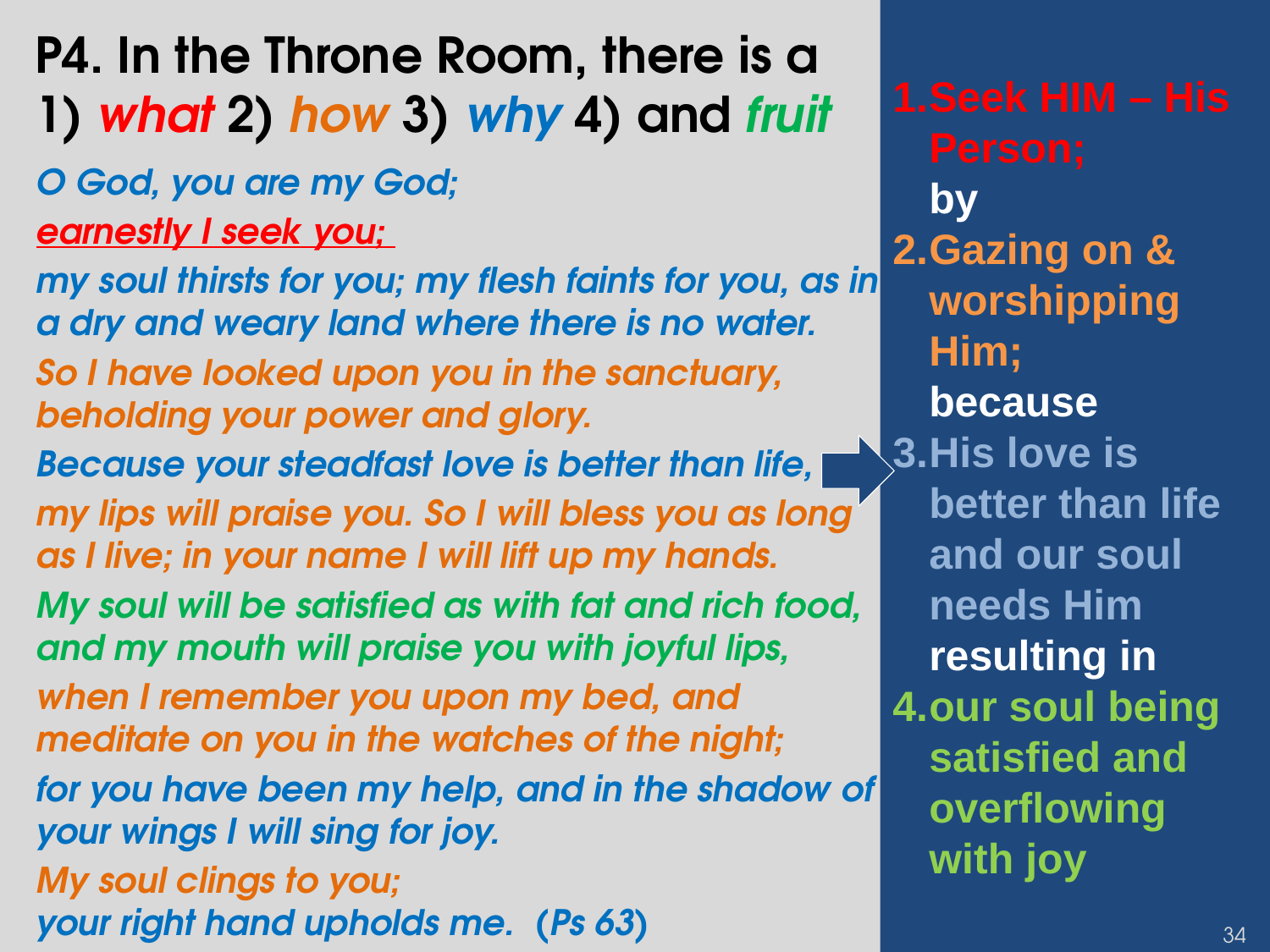

Seek HIM – His Person;
by
Gazing on & worshipping Him;
because
His love is better than life and our soul needs Him
resulting in
our soul being satisfied and overflowing with joy
# P4. In the Throne Room, there is a 1) what 2) how 3) why 4) and fruit
O God, you are my God;
earnestly I seek you;
my soul thirsts for you; my flesh faints for you, as in a dry and weary land where there is no water.
So I have looked upon you in the sanctuary, beholding your power and glory.
Because your steadfast love is better than life,
my lips will praise you. So I will bless you as long as I live; in your name I will lift up my hands.
My soul will be satisfied as with fat and rich food, and my mouth will praise you with joyful lips,
when I remember you upon my bed, and meditate on you in the watches of the night;
for you have been my help, and in the shadow of your wings I will sing for joy.
My soul clings to you;
your right hand upholds me.  (Ps 63)

34